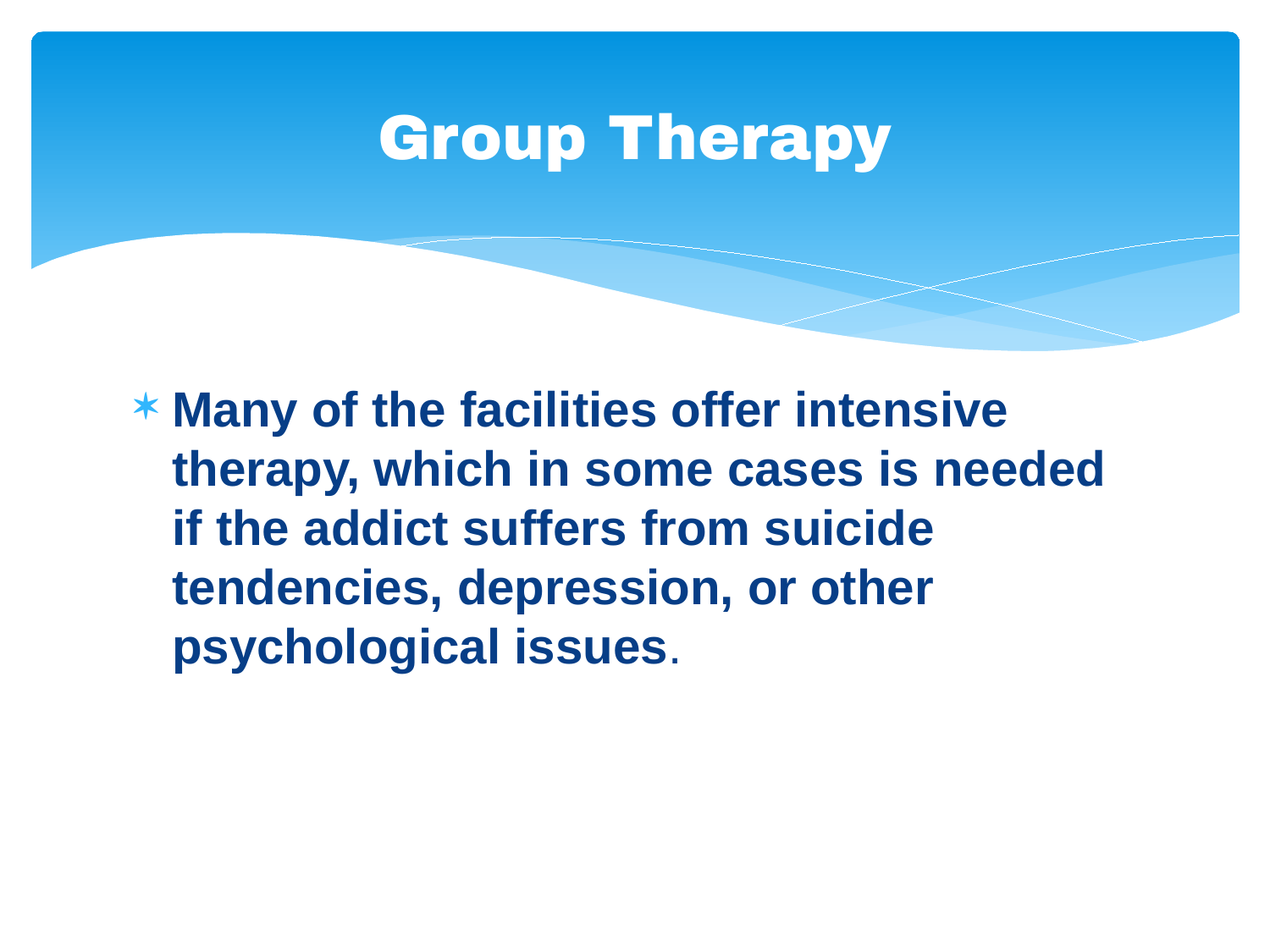

# Group Therapy
Many of the facilities offer intensive therapy, which in some cases is needed if the addict suffers from suicide tendencies, depression, or other psychological issues.